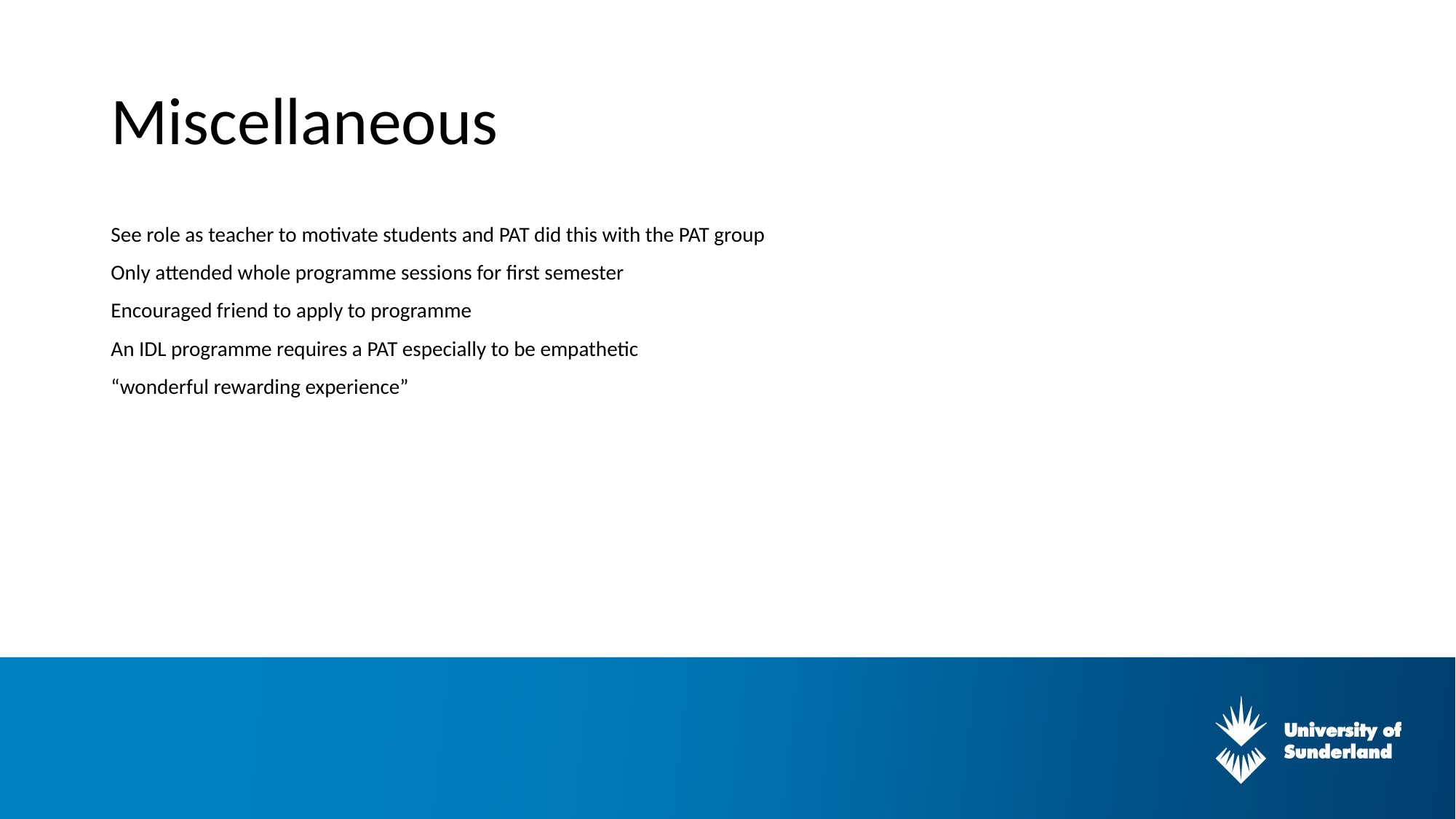

# Miscellaneous
See role as teacher to motivate students and PAT did this with the PAT group
Only attended whole programme sessions for first semester
Encouraged friend to apply to programme
An IDL programme requires a PAT especially to be empathetic
“wonderful rewarding experience”